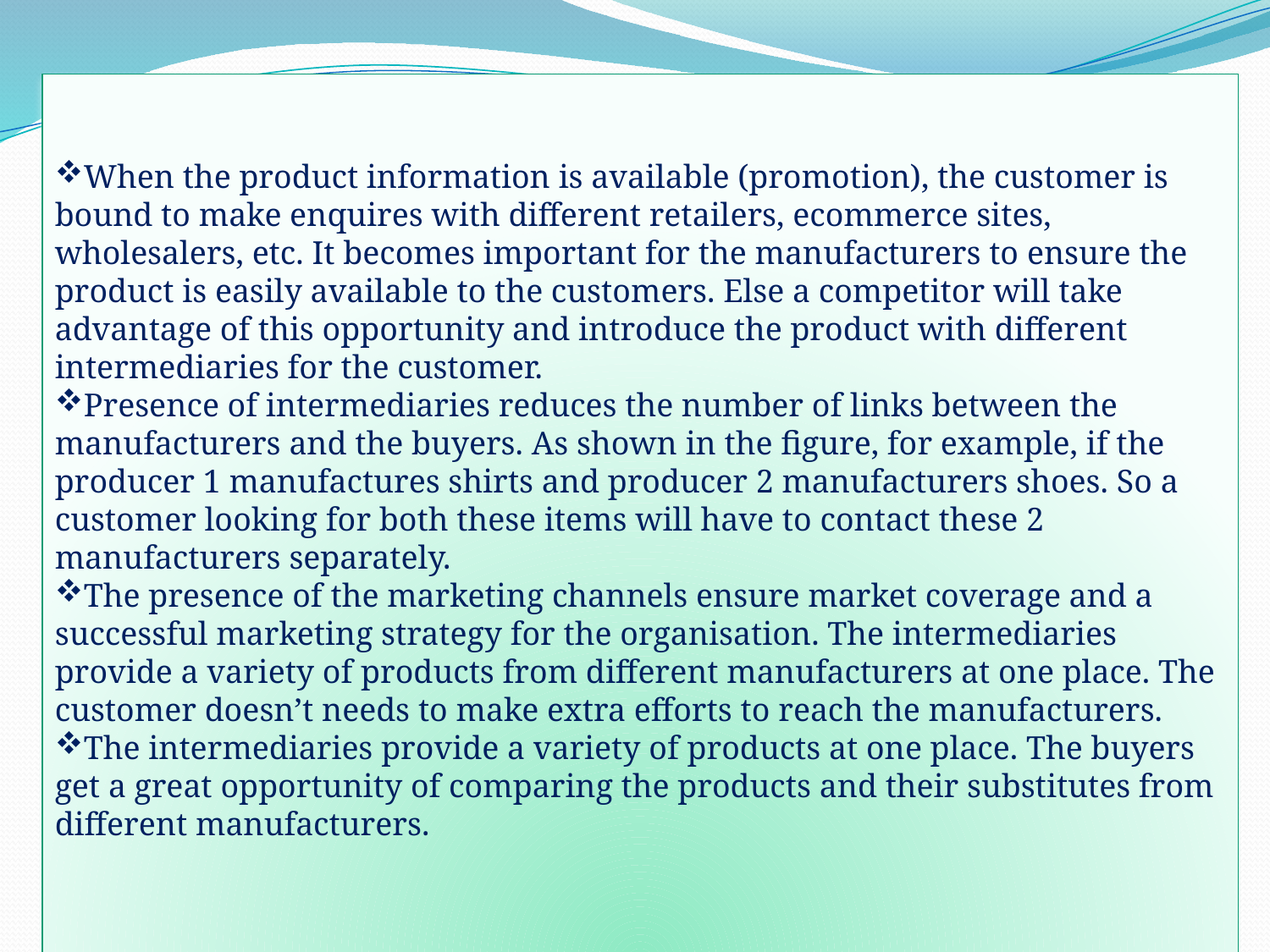

When the product information is available (promotion), the customer is bound to make enquires with different retailers, ecommerce sites, wholesalers, etc. It becomes important for the manufacturers to ensure the product is easily available to the customers. Else a competitor will take advantage of this opportunity and introduce the product with different intermediaries for the customer.
Presence of intermediaries reduces the number of links between the manufacturers and the buyers. As shown in the figure, for example, if the producer 1 manufactures shirts and producer 2 manufacturers shoes. So a customer looking for both these items will have to contact these 2 manufacturers separately.
The presence of the marketing channels ensure market coverage and a successful marketing strategy for the organisation. The intermediaries provide a variety of products from different manufacturers at one place. The customer doesn’t needs to make extra efforts to reach the manufacturers.
The intermediaries provide a variety of products at one place. The buyers get a great opportunity of comparing the products and their substitutes from different manufacturers.